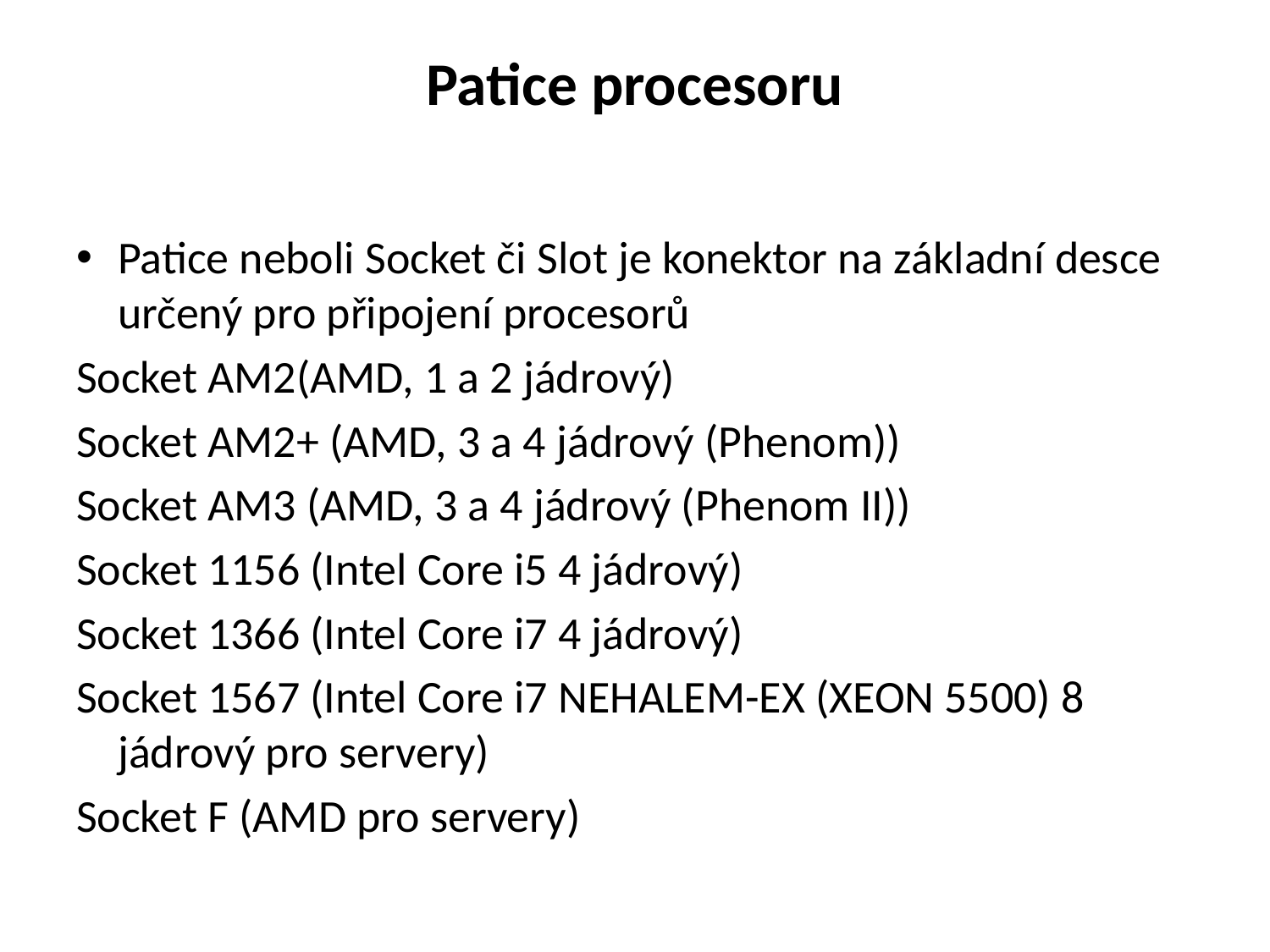

# Patice procesoru
Patice neboli Socket či Slot je konektor na základní desce určený pro připojení procesorů
Socket AM2(AMD, 1 a 2 jádrový)
Socket AM2+ (AMD, 3 a 4 jádrový (Phenom))
Socket AM3 (AMD, 3 a 4 jádrový (Phenom II))
Socket 1156 (Intel Core i5 4 jádrový)
Socket 1366 (Intel Core i7 4 jádrový)
Socket 1567 (Intel Core i7 NEHALEM-EX (XEON 5500) 8 jádrový pro servery)
Socket F (AMD pro servery)